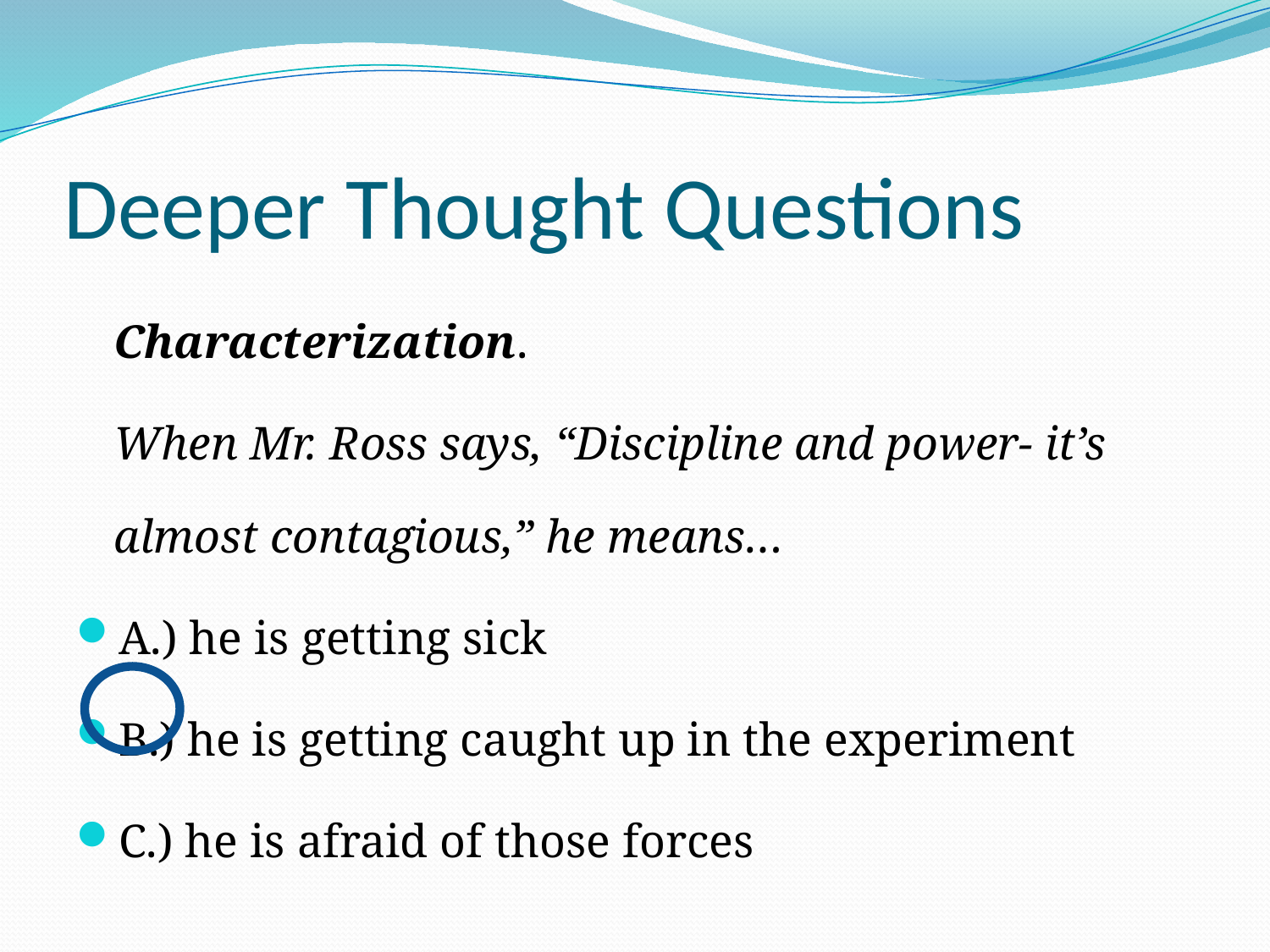

# Deeper Thought Questions
	Characterization.
	When Mr. Ross says, “Discipline and power- it’s almost contagious,” he means…
A.) he is getting sick
B.) he is getting caught up in the experiment
C.) he is afraid of those forces